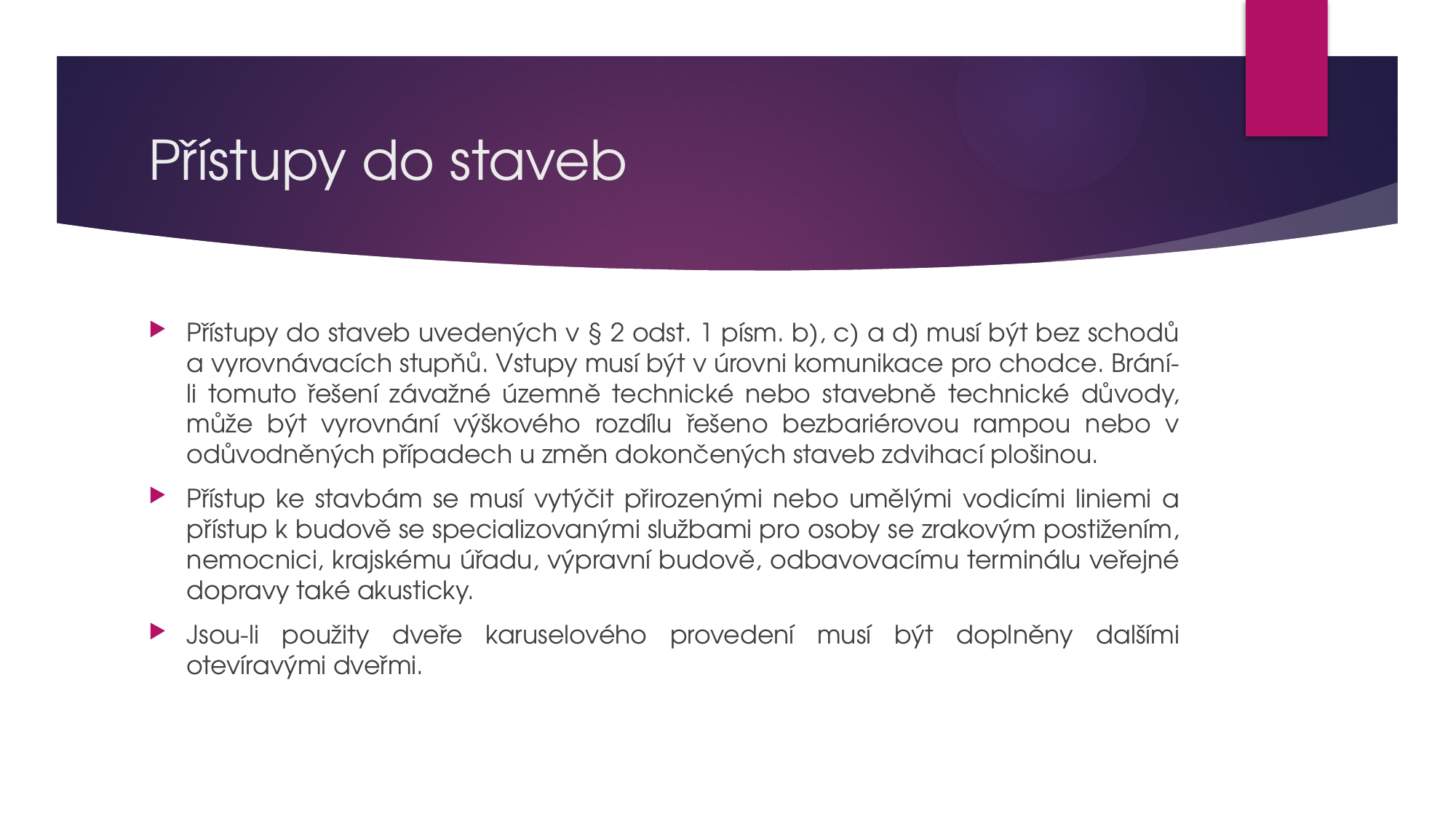

# Přístupy do staveb
Přístupy do staveb uvedených v § 2 odst. 1 písm. b), c) a d) musí být bez schodů a vyrovnávacích stupňů. Vstupy musí být v úrovni komunikace pro chodce. Brání-li tomuto řešení závažné územně technické nebo stavebně technické důvody, může být vyrovnání výškového rozdílu řešeno bezbariérovou rampou nebo v odůvodněných případech u změn dokončených staveb zdvihací plošinou.
Přístup ke stavbám se musí vytýčit přirozenými nebo umělými vodicími liniemi a přístup k budově se specializovanými službami pro osoby se zrakovým postižením, nemocnici, krajskému úřadu, výpravní budově, odbavovacímu terminálu veřejné dopravy také akusticky.
Jsou-li použity dveře karuselového provedení musí být doplněny dalšími otevíravými dveřmi.